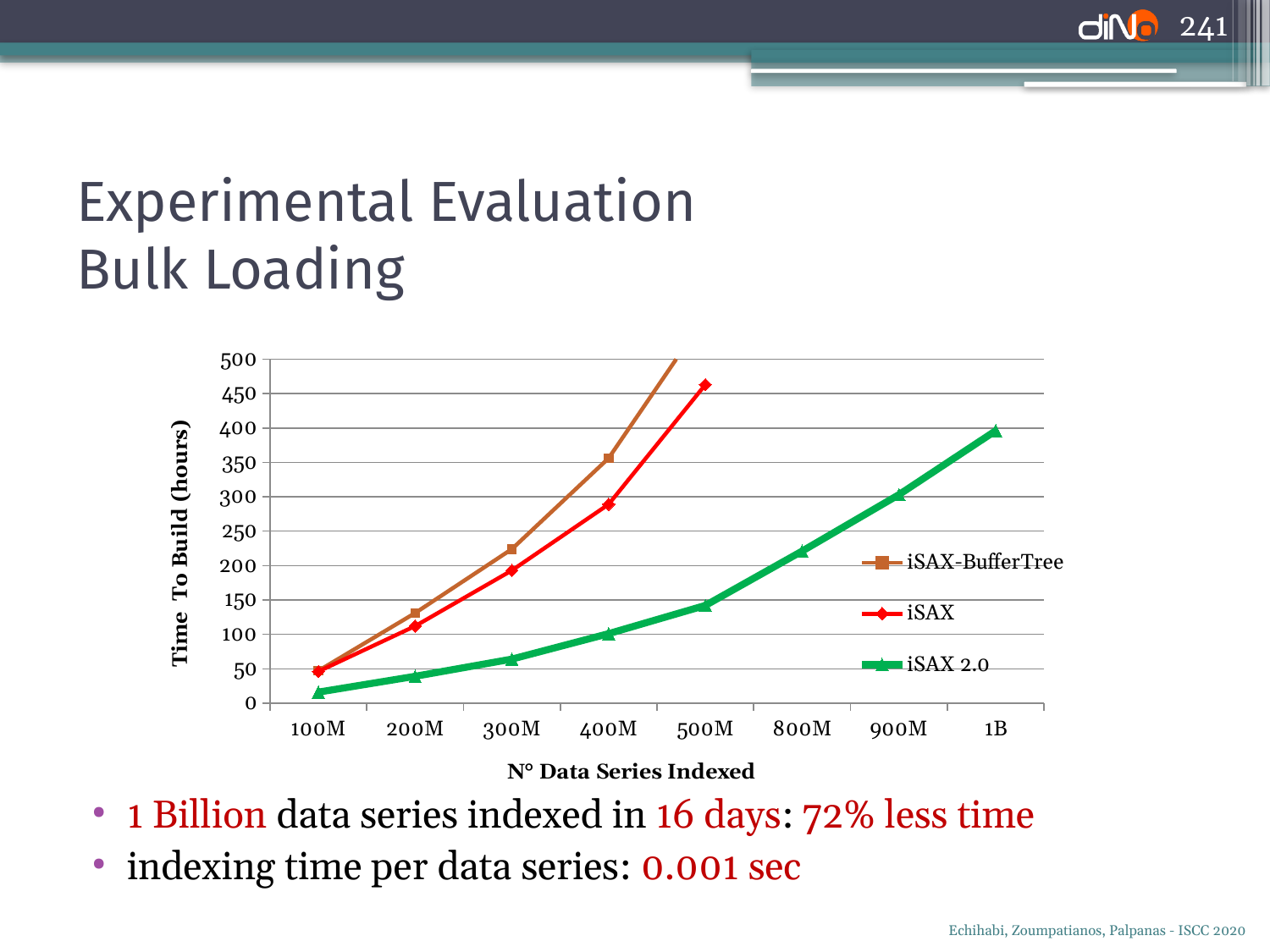

241
# Experimental Evaluation Bulk Loading

### Chart

| Category | iSAX-BufferTree | iSAX | iSAX 2.0 |
|---|---|---|---|
| 100M | 47.0 | 46.0 | 16.0 |
| 200M | 131.0 | 112.0 | 39.0 |
| 300M | 224.0 | 193.0 | 64.0 |
| 400M | 356.0 | 289.0 | 101.0 |
| 500M | 562.0 | 463.0 | 142.0 |
| 800M | None | None | 221.0 |
| 900M | None | None | 303.0 |
| 1B | None | None | 396.0 |
1 Billion data series indexed in 16 days: 72% less time
indexing time per data series: 0.001 sec
Echihabi, Zoumpatianos, Palpanas - ISCC 2020